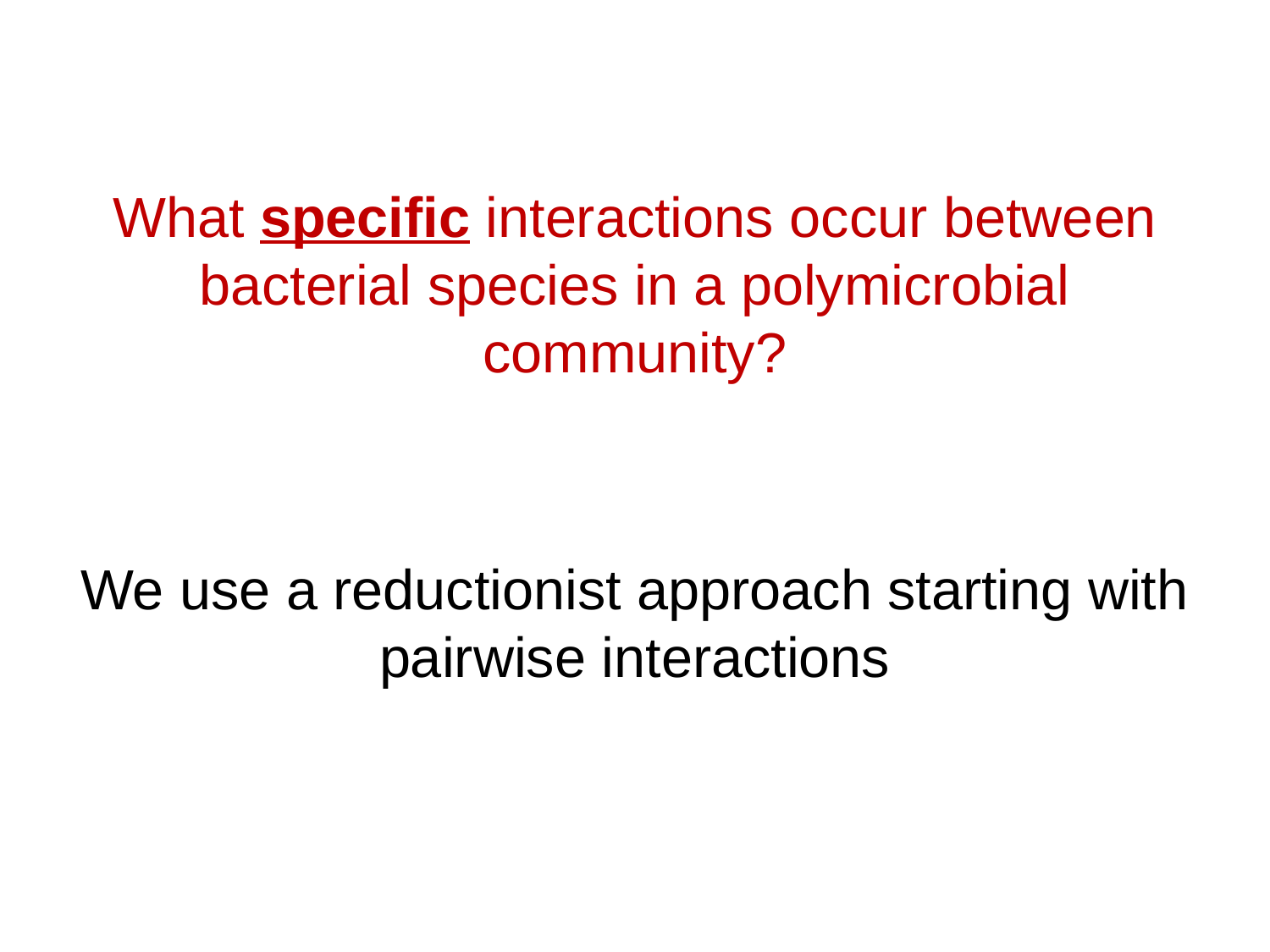

What specific interactions occur between bacterial species in a polymicrobial community?

We use a reductionist approach starting with pairwise interactions